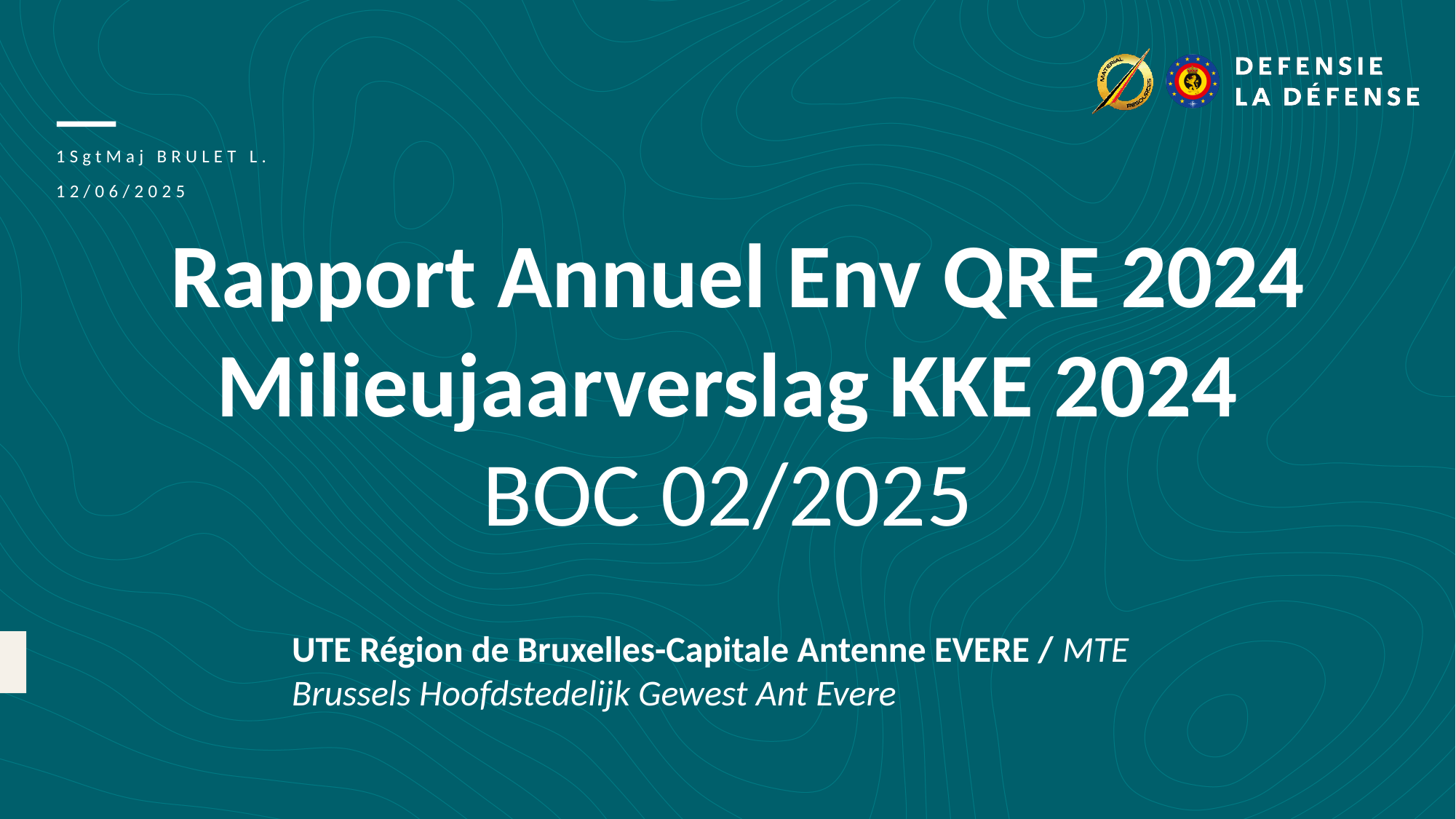

1SgtMaj BRULET L.
12/06/2025

 Rapport Annuel Env QRE 2024 Milieujaarverslag KKE 2024
BOC 02/2025

UTE Région de Bruxelles-Capitale Antenne EVERE / MTE Brussels Hoofdstedelijk Gewest Ant Evere